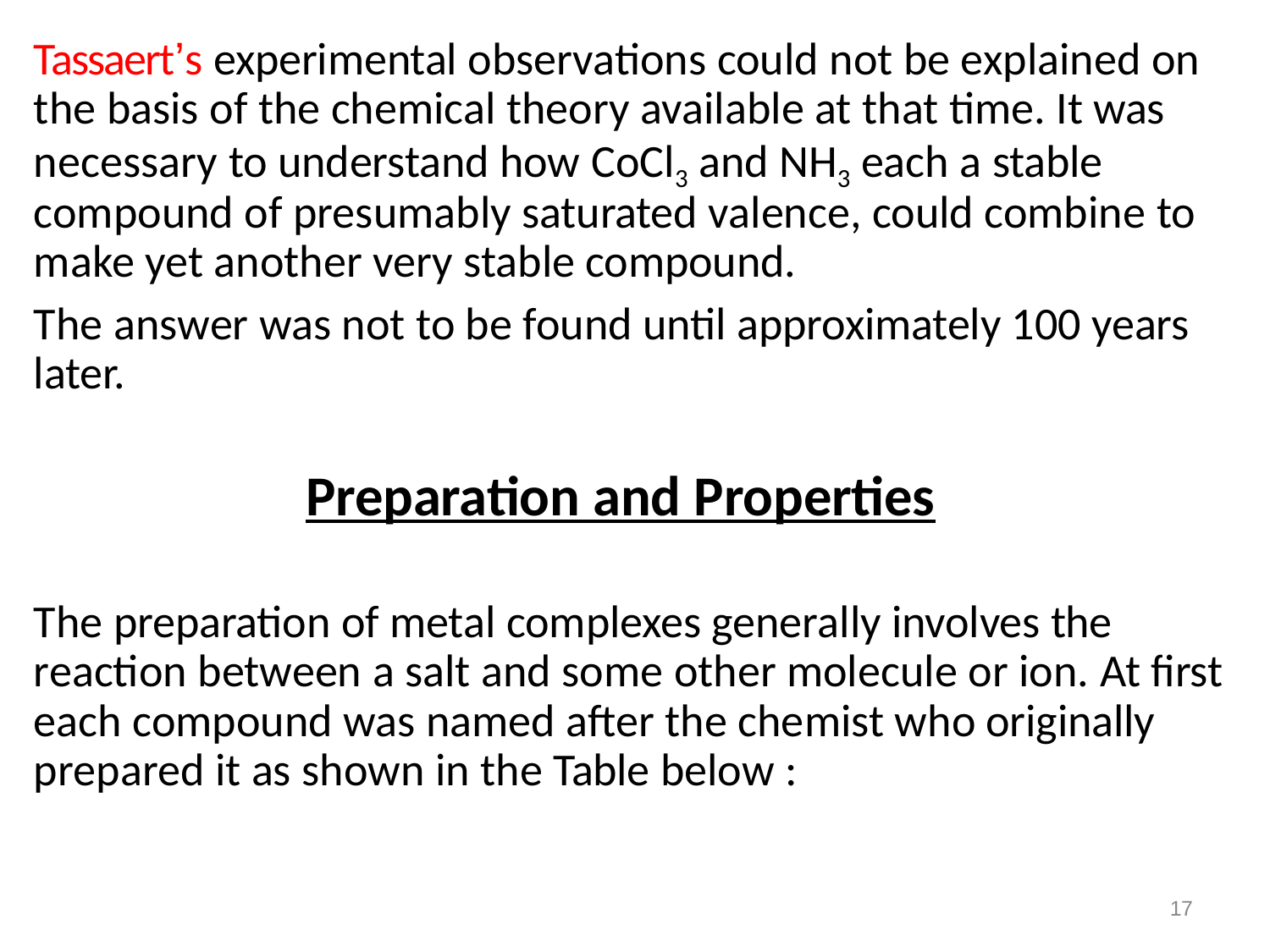

# Tassaert’s experimental observations could not be explained on the basis of the chemical theory available at that time. It was necessary to understand how CoCl3 and NH3 each a stable compound of presumably saturated valence, could combine to make yet another very stable compound.
The answer was not to be found until approximately 100 years later.
Preparation and Properties

The preparation of metal complexes generally involves the reaction between a salt and some other molecule or ion. At first each compound was named after the chemist who originally prepared it as shown in the Table below :
17